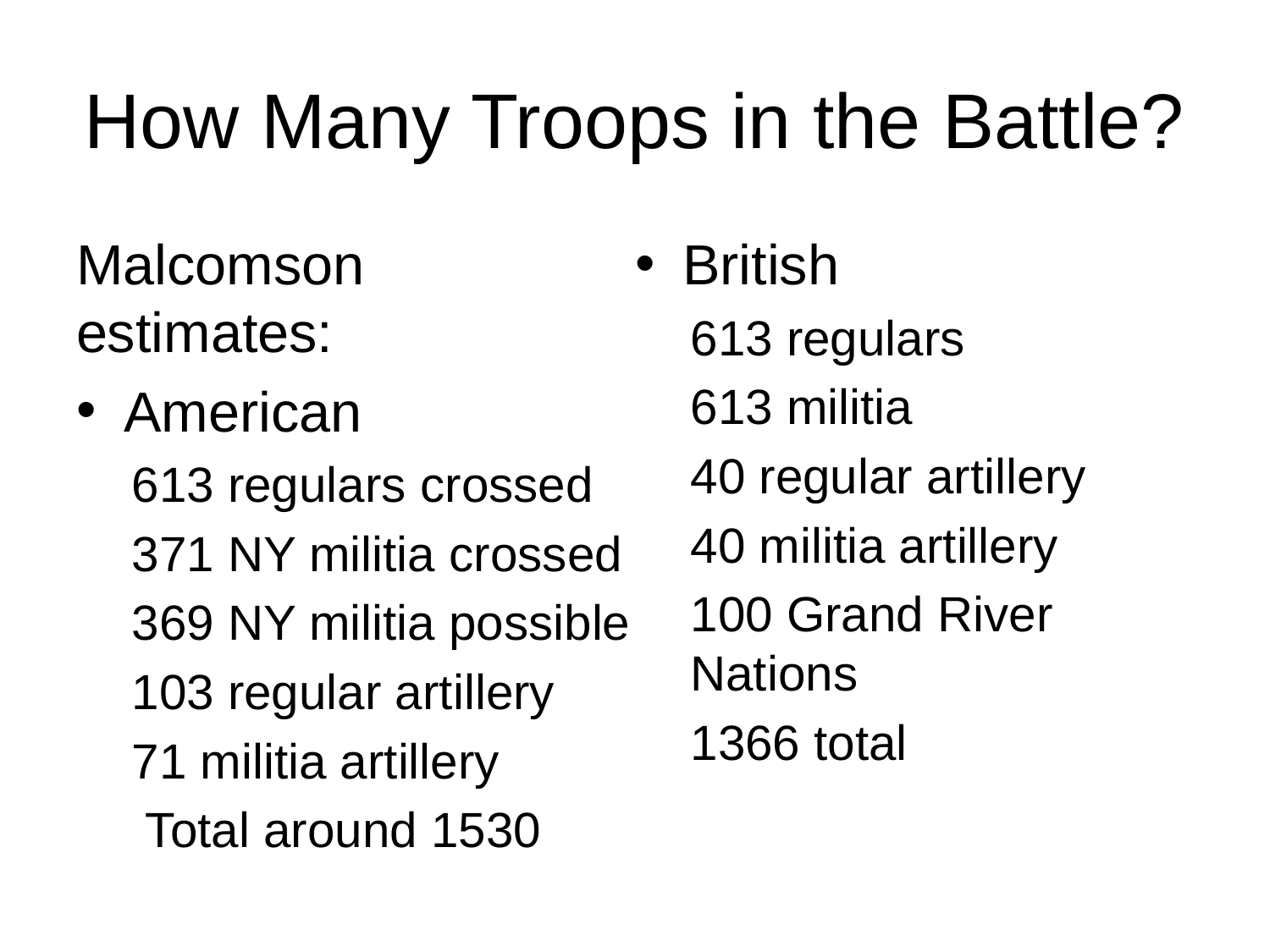

# How Many Troops in the Battle?
Malcomson estimates:
American
613 regulars crossed
371 NY militia crossed
369 NY militia possible
103 regular artillery
71 militia artillery
 Total around 1530

British
613 regulars
613 militia
40 regular artillery
40 militia artillery
100 Grand River Nations
1366 total